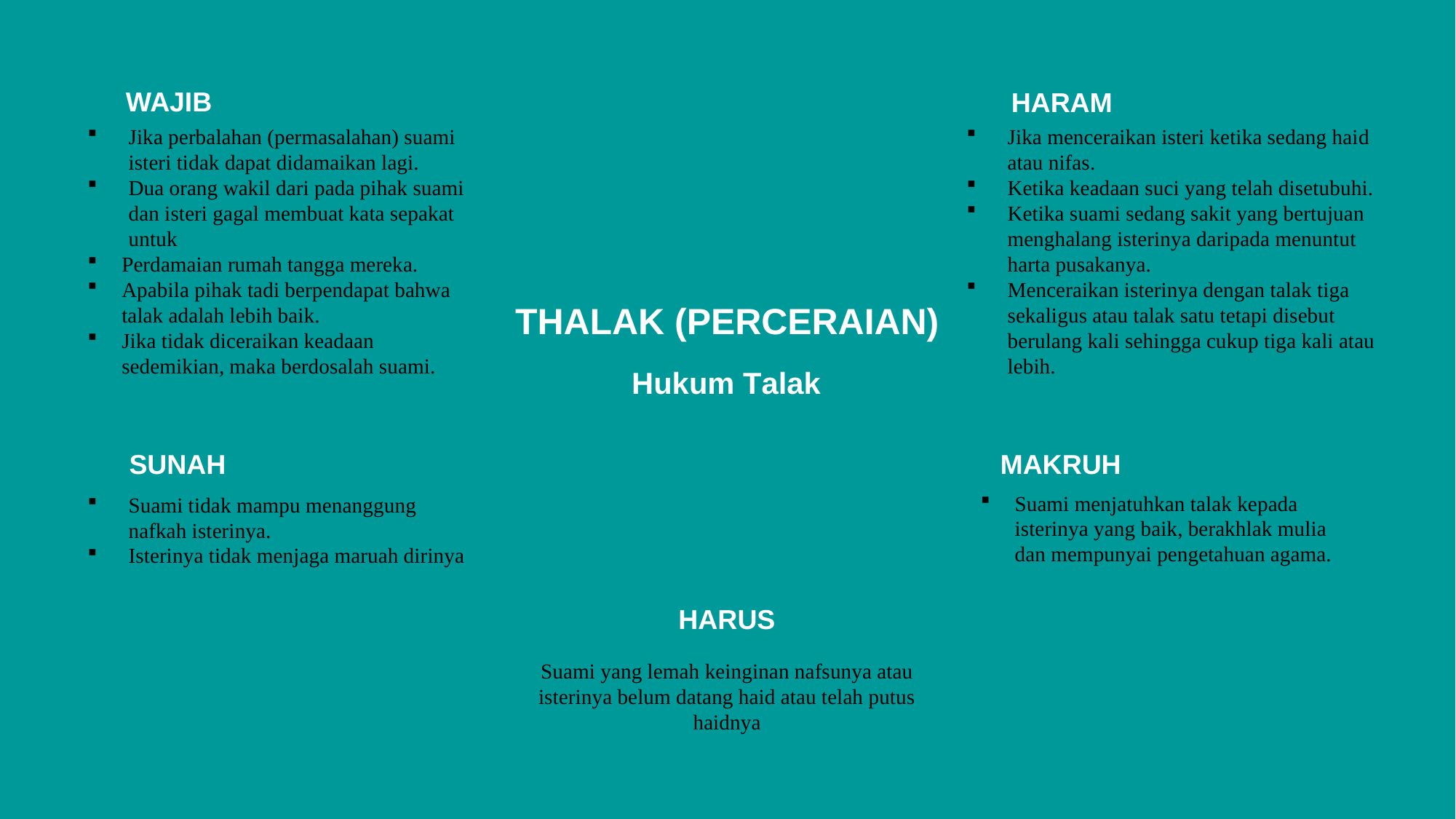

WAJIB
HARAM
Jika menceraikan isteri ketika sedang haid atau nifas.
Ketika keadaan suci yang telah disetubuhi.
Ketika suami sedang sakit yang bertujuan menghalang isterinya daripada menuntut harta pusakanya.
Menceraikan isterinya dengan talak tiga sekaligus atau talak satu tetapi disebut berulang kali sehingga cukup tiga kali atau lebih.

Jika perbalahan (permasalahan) suami isteri tidak dapat didamaikan lagi.
Dua orang wakil dari pada pihak suami dan isteri gagal membuat kata sepakat untuk
Perdamaian rumah tangga mereka.
Apabila pihak tadi berpendapat bahwa talak adalah lebih baik.
Jika tidak diceraikan keadaan sedemikian, maka berdosalah suami.

THALAK (PERCERAIAN)
Hukum Talak
SUNAH
MAKRUH
Suami menjatuhkan talak kepada isterinya yang baik, berakhlak mulia dan mempunyai pengetahuan agama.
Suami tidak mampu menanggung nafkah isterinya.
Isterinya tidak menjaga maruah dirinya
HARUS
Suami yang lemah keinginan nafsunya atau isterinya belum datang haid atau telah putus haidnya